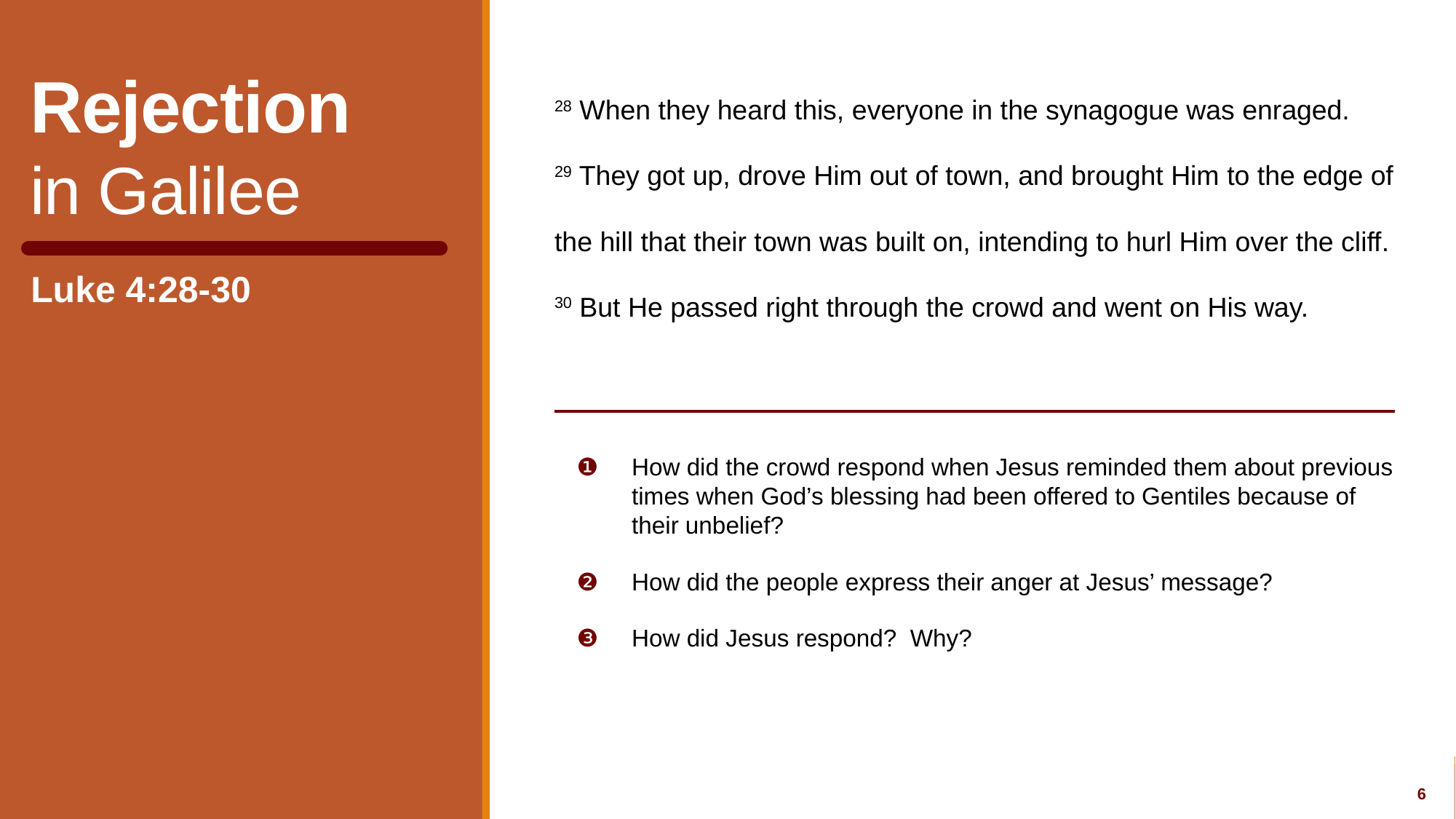

28 When they heard this, everyone in the synagogue was enraged.
29 They got up, drove Him out of town, and brought Him to the edge of the hill that their town was built on, intending to hurl Him over the cliff. 30 But He passed right through the crowd and went on His way.
Rejection
in Galilee
Luke 4:28-30
❶	How did the crowd respond when Jesus reminded them about previous times when God’s blessing had been offered to Gentiles because of their unbelief?
❷	How did the people express their anger at Jesus’ message?
❸	How did Jesus respond?  Why?

6